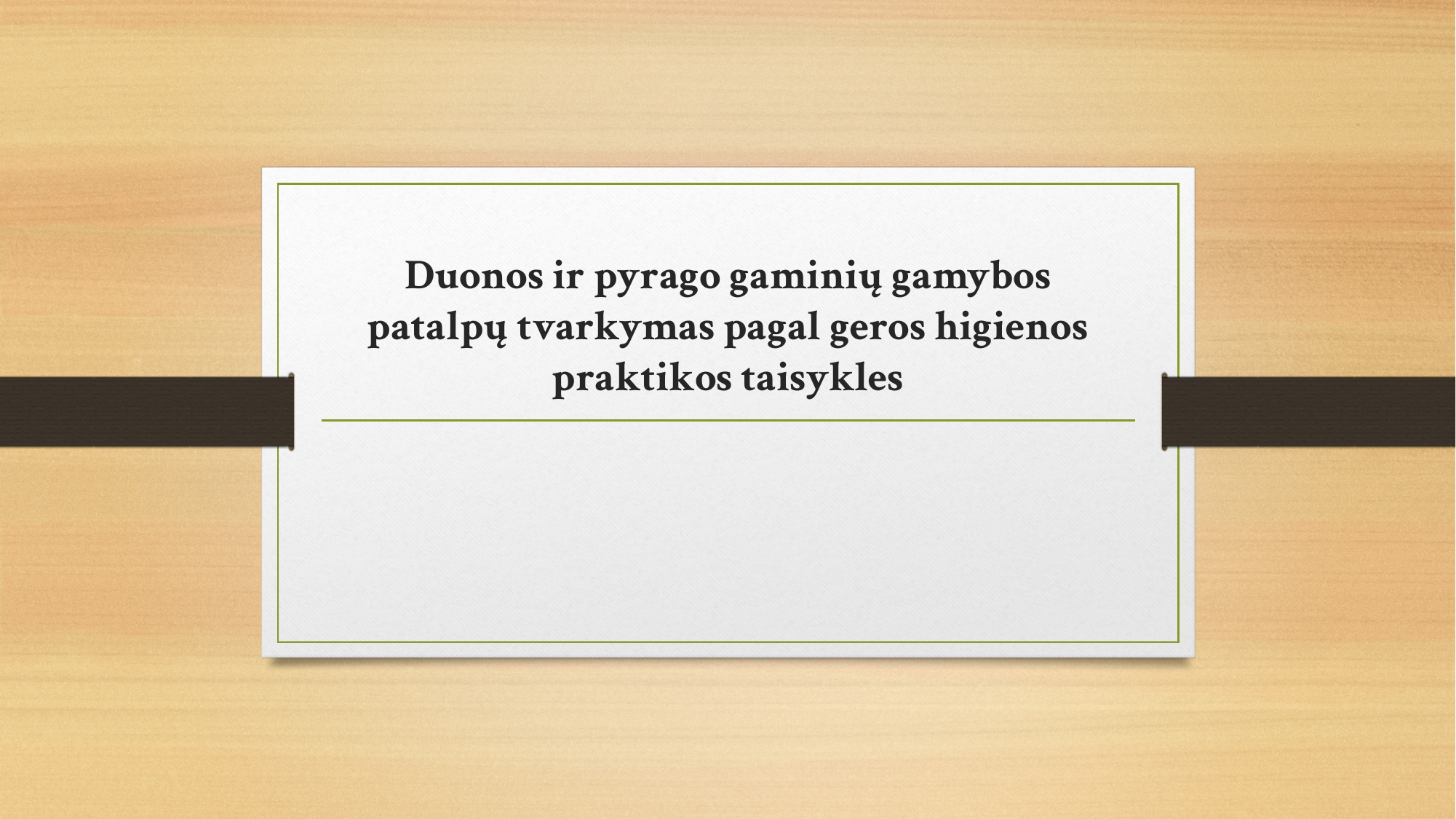

# Duonos ir pyrago gaminių gamybos patalpų tvarkymas pagal geros higienos praktikos taisykles